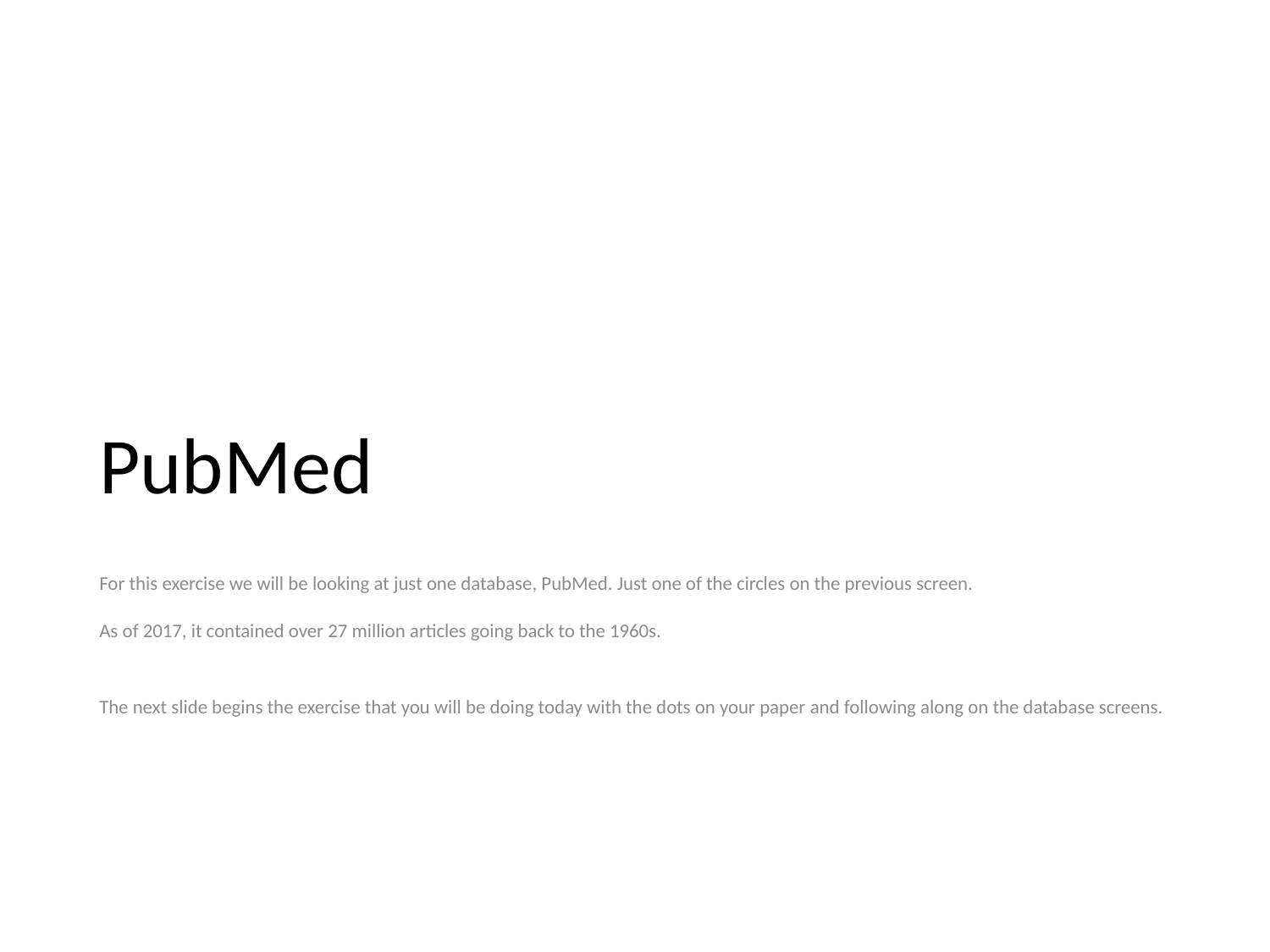

# PubMed
For this exercise we will be looking at just one database, PubMed. Just one of the circles on the previous screen.
As of 2017, it contained over 27 million articles going back to the 1960s.

The next slide begins the exercise that you will be doing today with the dots on your paper and following along on the database screens.